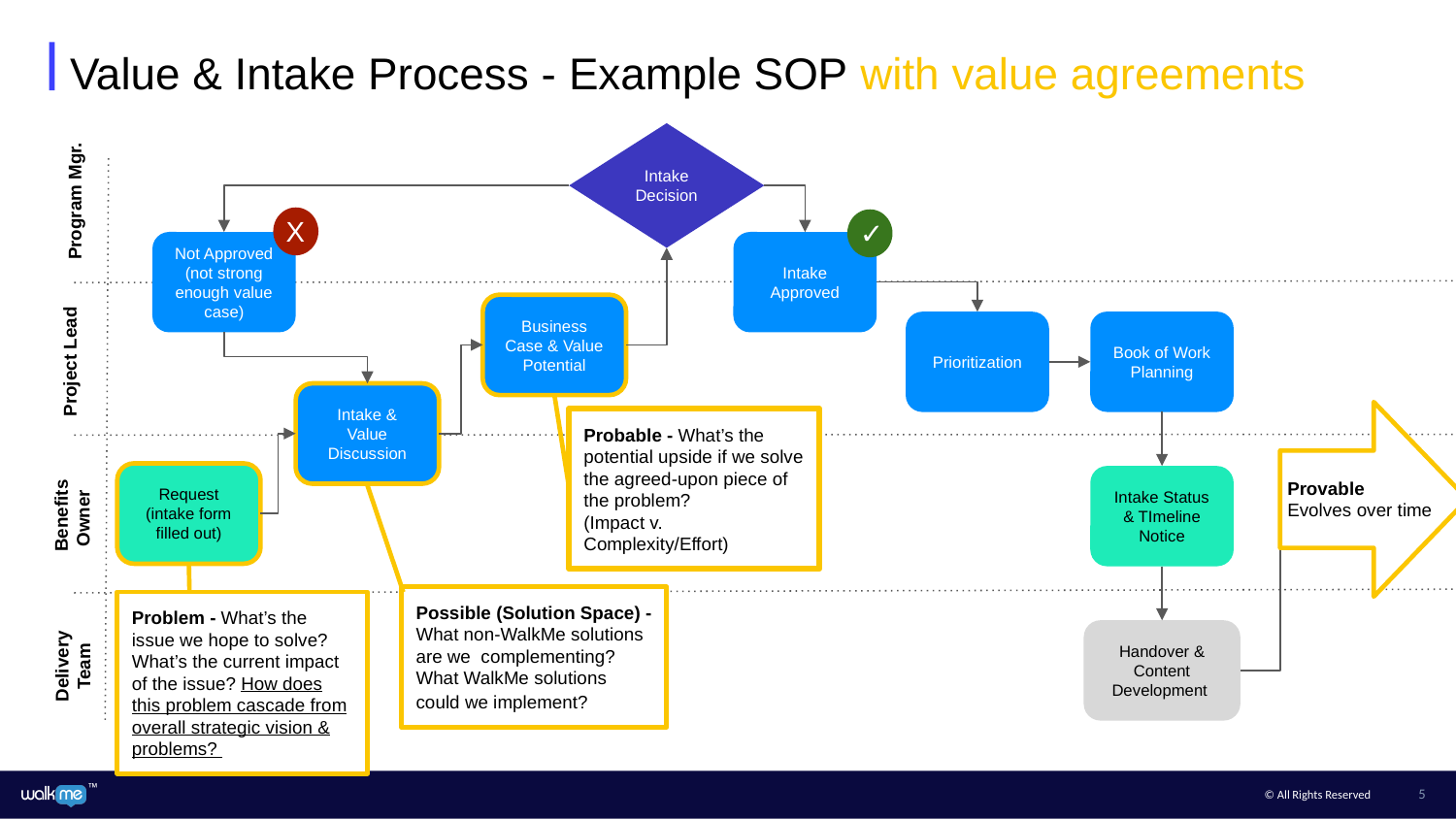

Value & Intake Process - Example SOP with value agreements
Intake
Decision
Program Mgr.
X

✓

Not Approved (not strong enough value case)
Intake Approved
Business Case & Value Potential
Book of Work Planning
Prioritization
Project Lead
Intake & Value Discussion

Provable
Evolves over time
Probable - What’s the potential upside if we solve the agreed-upon piece of the problem?
(Impact v. Complexity/Effort)
Request (intake form filled out)
Intake Status & TImeline Notice
Benefits
Owner
Possible (Solution Space) - What non-WalkMe solutions are we  complementing? What WalkMe solutions could we implement?
Problem - What’s the issue we hope to solve? What’s the current impact of the issue? How does this problem cascade from overall strategic vision & problems?
Handover & Content Development
Delivery Team